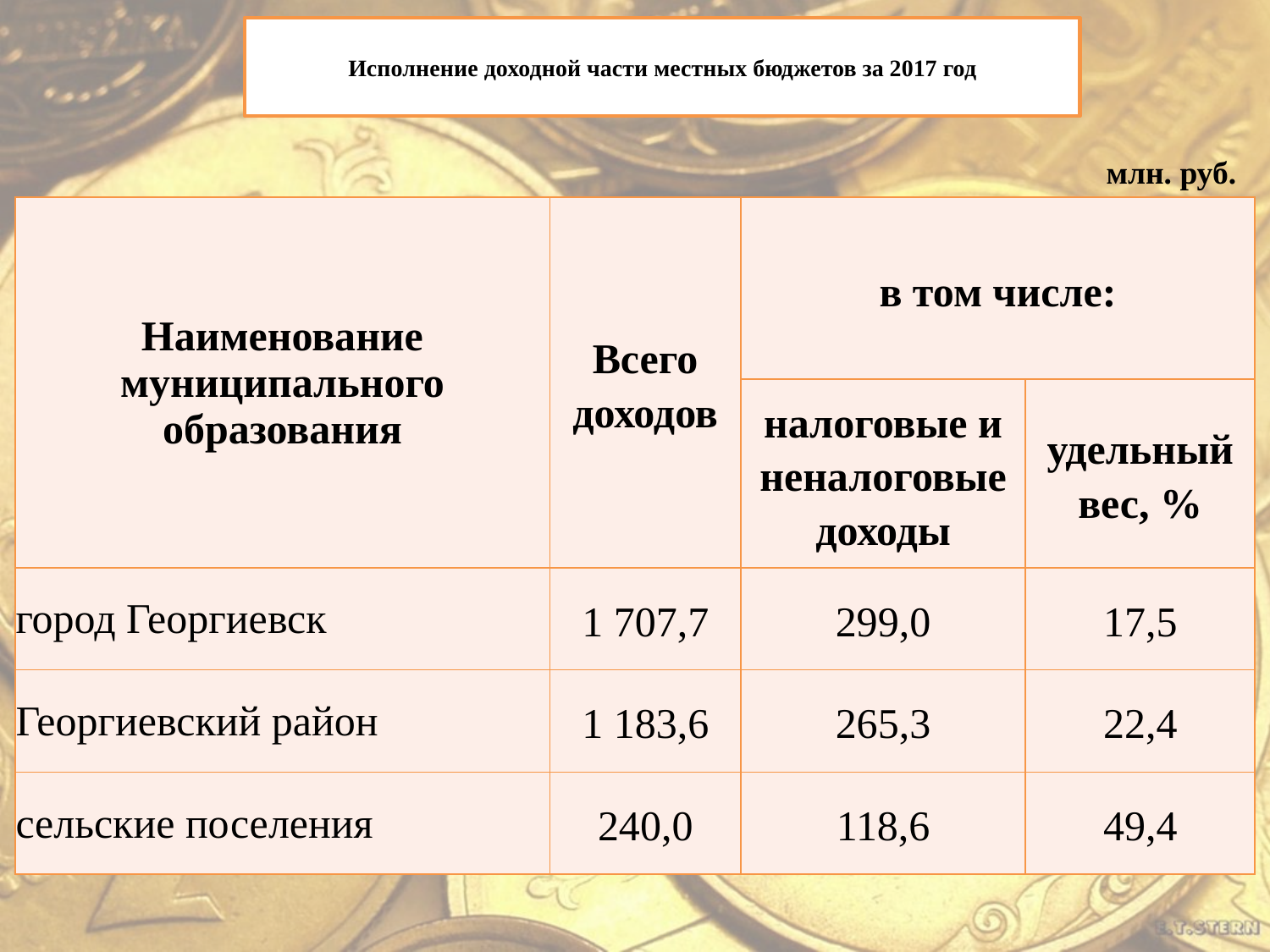

# Исполнение доходной части местных бюджетов за 2017 год
млн. руб.
| Наименование муниципального образования | Всего доходов | в том числе: |  |
| --- | --- | --- | --- |
|  |  | налоговые и неналоговые доходы | удельный вес, % |
| город Георгиевск | 1 707,7 | 299,0 | 17,5 |
| Георгиевский район | 1 183,6 | 265,3 | 22,4 |
| сельские поселения | 240,0 | 118,6 | 49,4 |